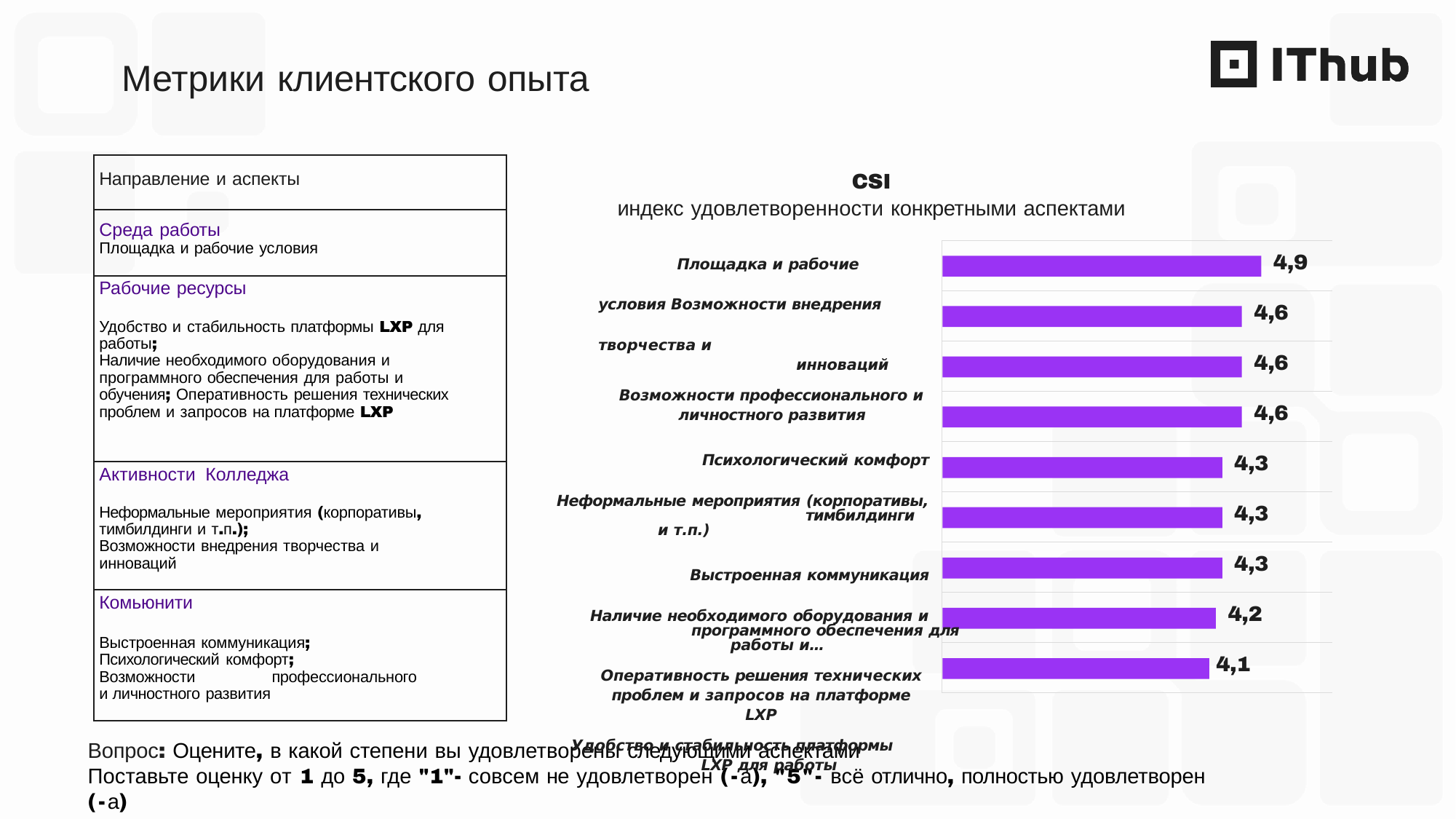

# Метрики клиентского опыта
| Направление и аспекты |
| --- |
| Среда работы Площадка и рабочие условия |
| Рабочие ресурсы Удобство и стабильность платформы LXP для работы; Наличие необходимого оборудования и программного обеспечения для работы и обучения; Оперативность решения технических проблем и запросов на платформе LXP |
| Активности Колледжа Неформальные мероприятия (корпоративы, тимбилдинги и т.п.); Возможности внедрения творчества и инноваций |
| Комьюнити Выстроенная коммуникация; Психологический комфорт; Возможности профессионального и личностного развития |
CSI
индекс удовлетворенности конкретными аспектами
Площадка и рабочие условия Возможности внедрения творчества и
инноваций
Возможности профессионального и личностного развития
Психологический комфорт Неформальные мероприятия (корпоративы,
тимбилдинги и т.п.)
Выстроенная коммуникация Наличие необходимого оборудования и
программного обеспечения для работы и…
Оперативность решения технических проблем и запросов на платформе LXP
Удобство и стабильность платформы LXP для работы
| 4,9 |
| --- |
| 4,6 |
| 4,6 |
| 4,6 |
| 4,3 |
| 4,3 |
| 4,3 |
| 4,2 |
| 4,1 |

Вопрос: Оцените, в какой степени вы удовлетворены следующими аспектами
Поставьте оценку от 1 до 5, где "1"- совсем не удовлетворен (-а), "5"- всё отлично, полностью удовлетворен
(-а)